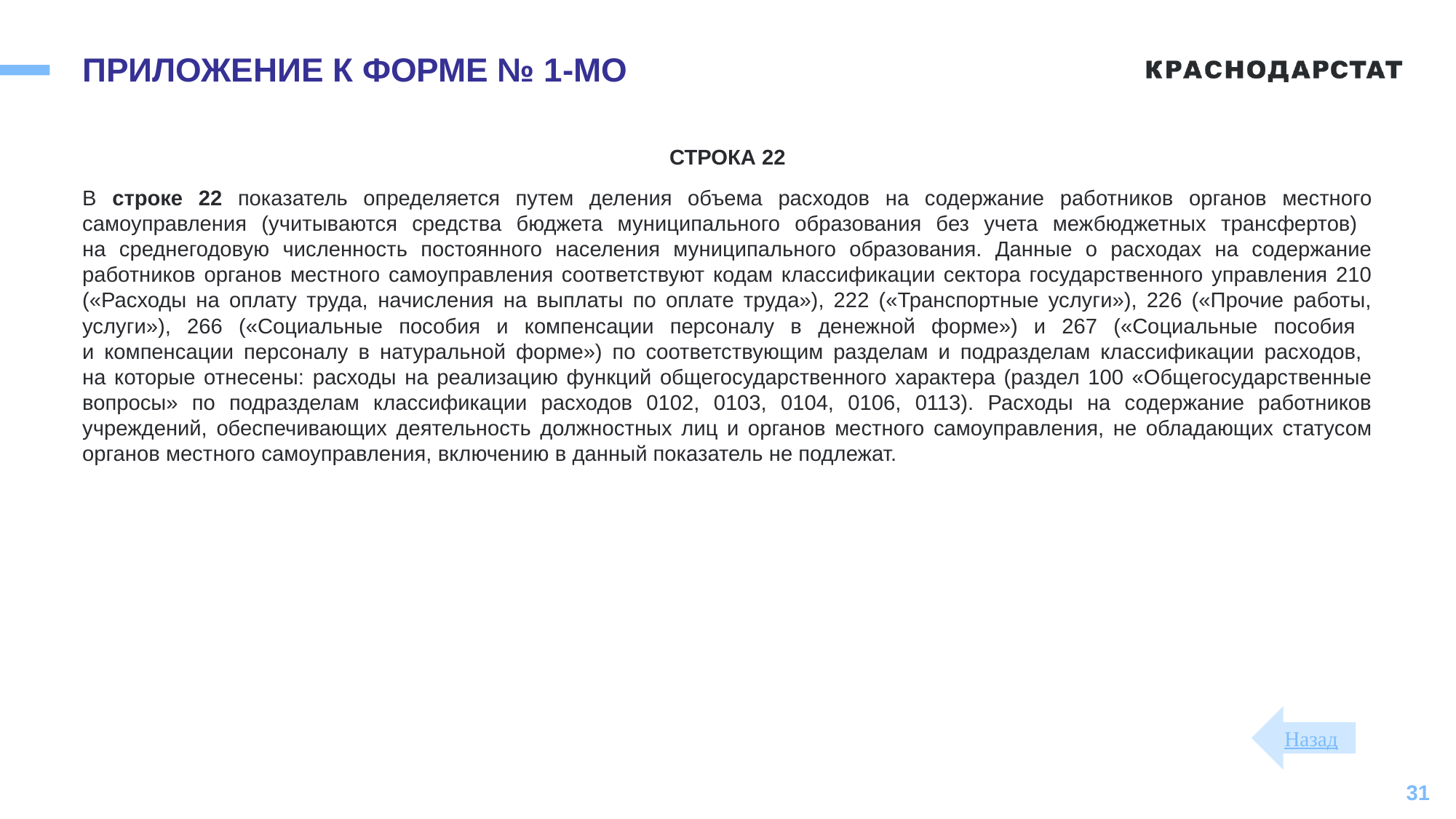

# ПРИЛОЖЕНИЕ К ФОРМЕ № 1-МО
СТРОКА 22
В строке 22 показатель определяется путем деления объема расходов на содержание работников органов местного самоуправления (учитываются средства бюджета муниципального образования без учета межбюджетных трансфертов)
на среднегодовую численность постоянного населения муниципального образования. Данные о расходах на содержание работников органов местного самоуправления соответствуют кодам классификации сектора государственного управления 210 («Расходы на оплату труда, начисления на выплаты по оплате труда»), 222 («Транспортные услуги»), 226 («Прочие работы, услуги»), 266 («Социальные пособия и компенсации персоналу в денежной форме») и 267 («Социальные пособия
и компенсации персоналу в натуральной форме») по соответствующим разделам и подразделам классификации расходов,
на которые отнесены: расходы на реализацию функций общегосударственного характера (раздел 100 «Общегосударственные вопросы» по подразделам классификации расходов 0102, 0103, 0104, 0106, 0113). Расходы на содержание работников учреждений, обеспечивающих деятельность должностных лиц и органов местного самоуправления, не обладающих статусом органов местного самоуправления, включению в данный показатель не подлежат.
Назад